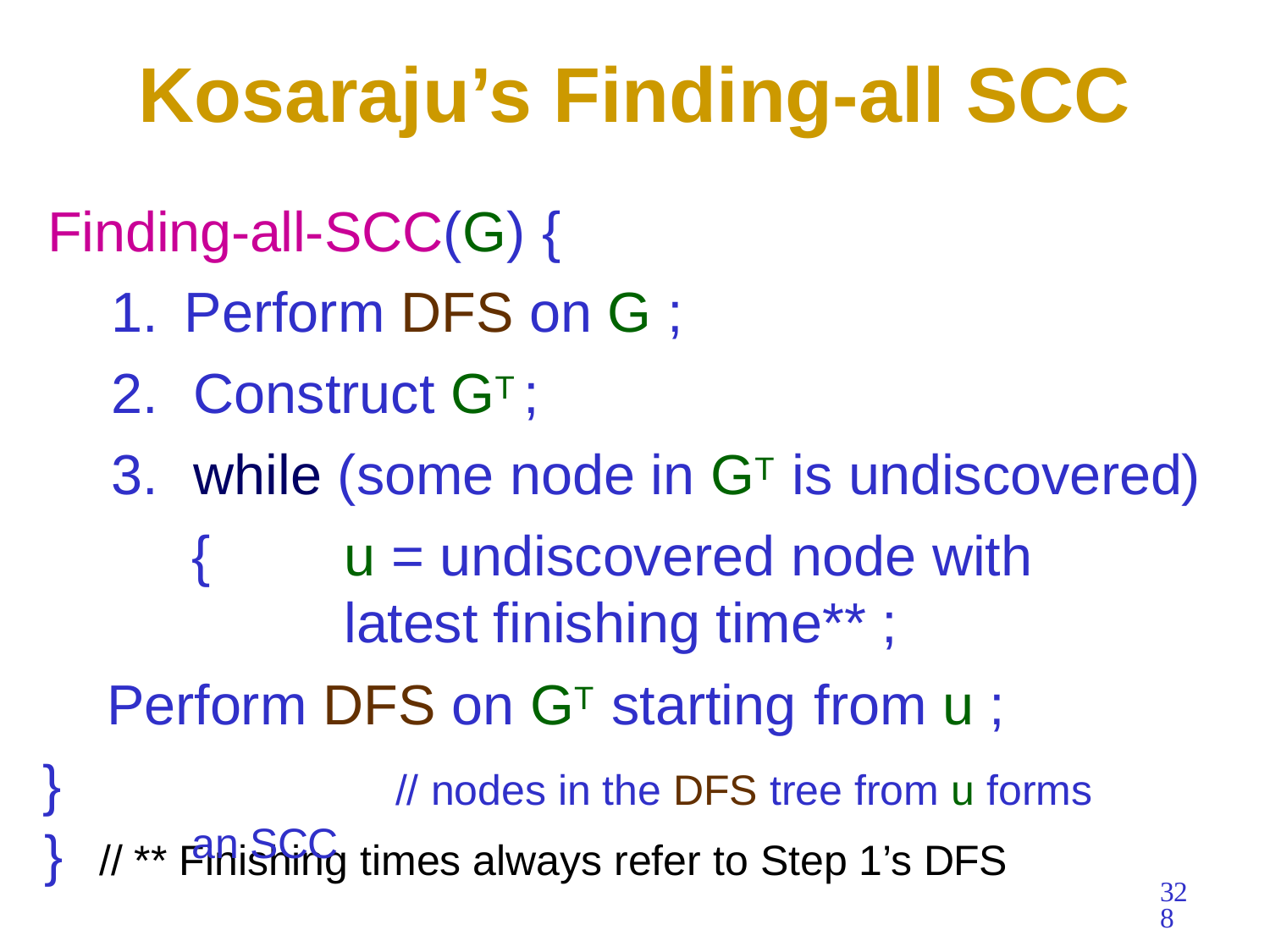

Kosaraju’s Finding-all SCC
Finding-all-SCC(G) {
Perform DFS on G ;
Construct GT ;
while (some node in GT is undiscovered)
{	u = undiscovered node with latest finishing time** ;
Perform DFS on GT starting from u ;
}	// nodes in the DFS tree from u forms an SCC
}
// ** Finishing times always refer to Step 1’s DFS
328